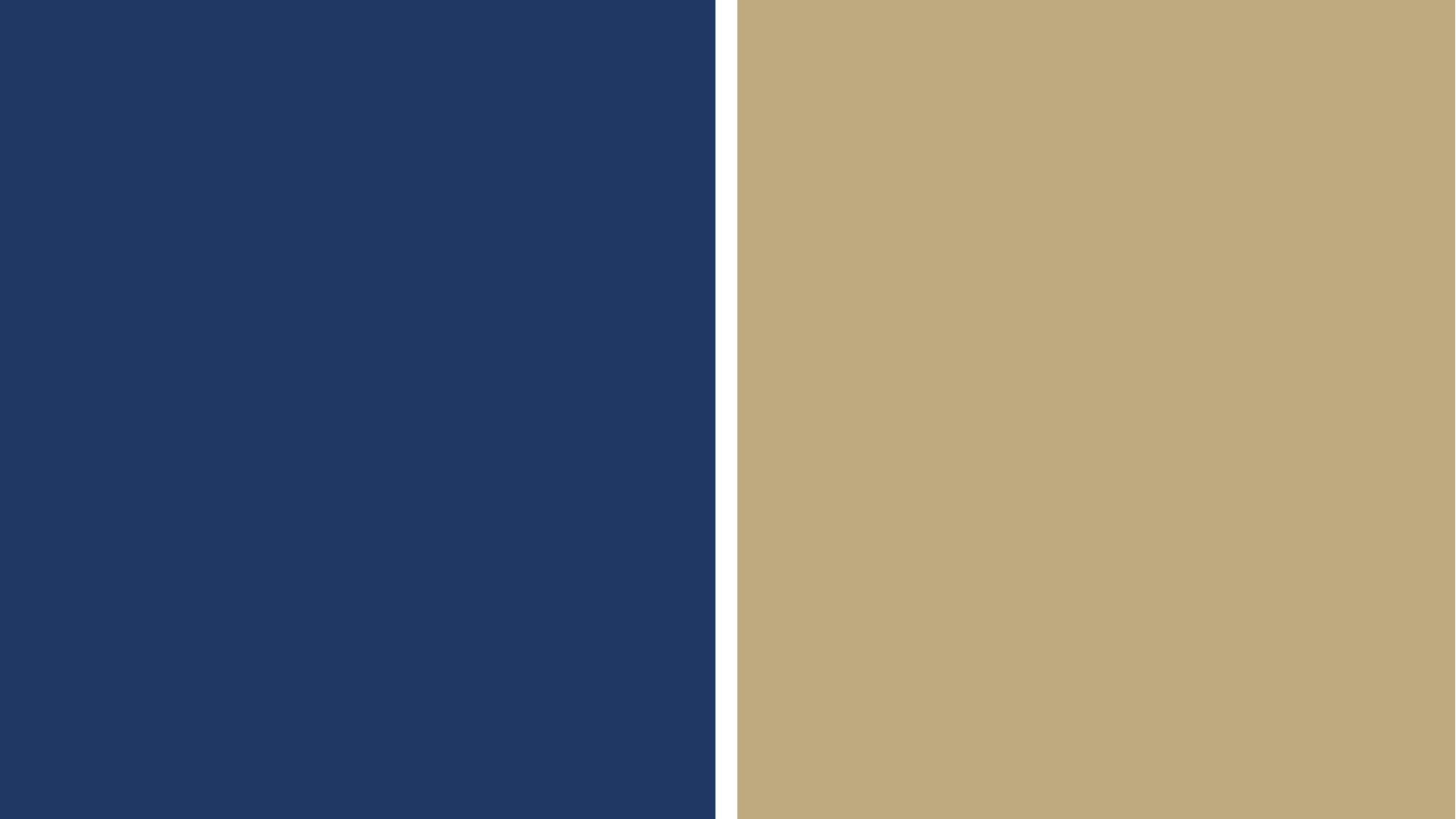

Confidential Employee
Required To
Report
Counseling Center
Health Services
Faculty
RA
Coach
Organization Adviser
Dean of Students
Student Life
Academic Adviser
Graduate Assistant

Campus Partner
Rape Crisis Center
330-434-7273